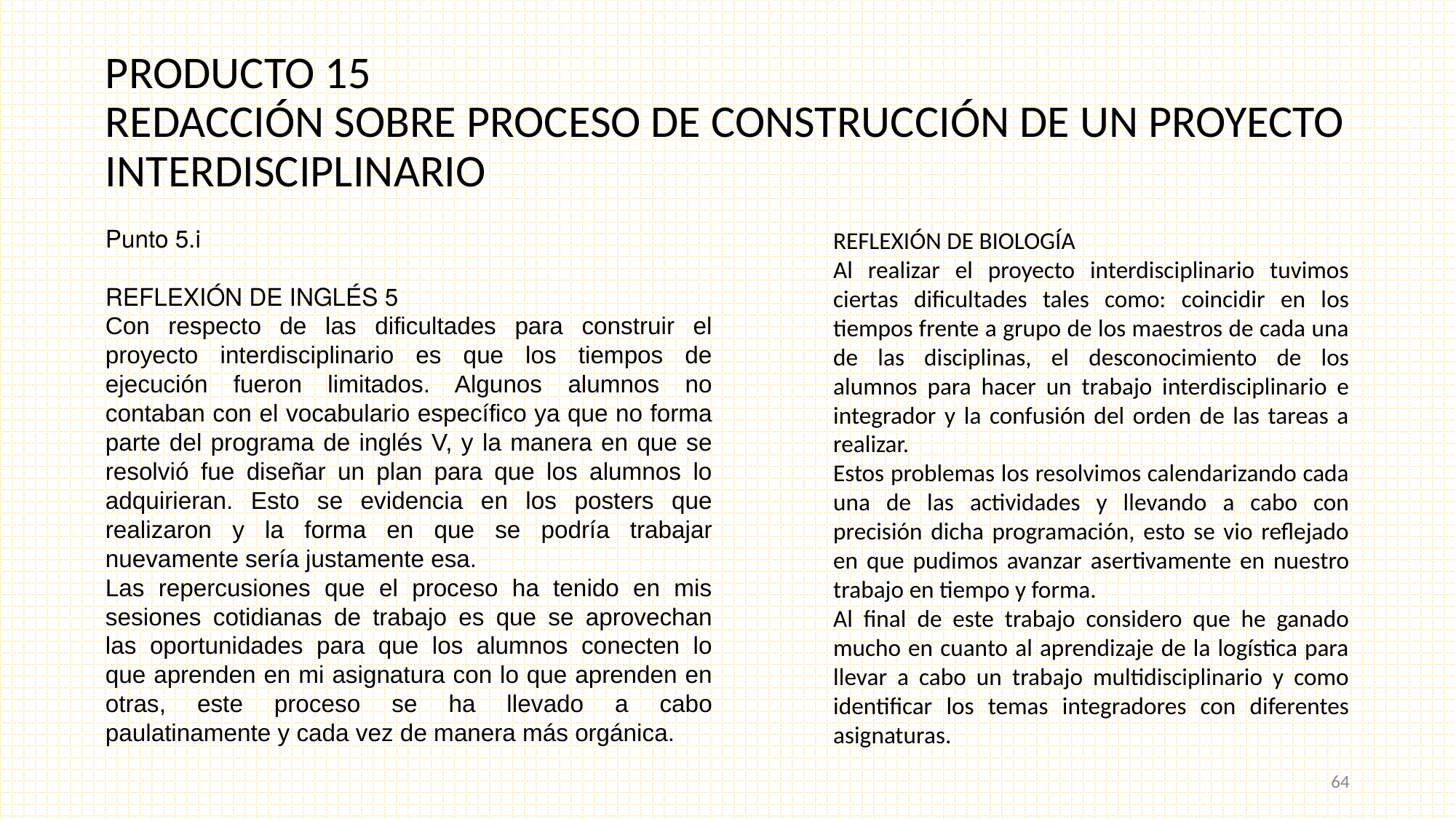

# PRODUCTO 15 REDACCIÓN SOBRE PROCESO DE CONSTRUCCIÓN DE UN PROYECTO INTERDISCIPLINARIO
Punto 5.i

REFLEXIÓN DE INGLÉS 5
Con respecto de las dificultades para construir el proyecto interdisciplinario es que los tiempos de ejecución fueron limitados. Algunos alumnos no contaban con el vocabulario específico ya que no forma parte del programa de inglés V, y la manera en que se resolvió fue diseñar un plan para que los alumnos lo adquirieran. Esto se evidencia en los posters que realizaron y la forma en que se podría trabajar nuevamente sería justamente esa.
Las repercusiones que el proceso ha tenido en mis sesiones cotidianas de trabajo es que se aprovechan las oportunidades para que los alumnos conecten lo que aprenden en mi asignatura con lo que aprenden en otras, este proceso se ha llevado a cabo paulatinamente y cada vez de manera más orgánica.
REFLEXIÓN DE BIOLOGÍA
Al realizar el proyecto interdisciplinario tuvimos ciertas dificultades tales como: coincidir en los tiempos frente a grupo de los maestros de cada una de las disciplinas, el desconocimiento de los alumnos para hacer un trabajo interdisciplinario e integrador y la confusión del orden de las tareas a realizar.
Estos problemas los resolvimos calendarizando cada una de las actividades y llevando a cabo con precisión dicha programación, esto se vio reflejado en que pudimos avanzar asertivamente en nuestro trabajo en tiempo y forma.
Al final de este trabajo considero que he ganado mucho en cuanto al aprendizaje de la logística para llevar a cabo un trabajo multidisciplinario y como identificar los temas integradores con diferentes asignaturas.
64